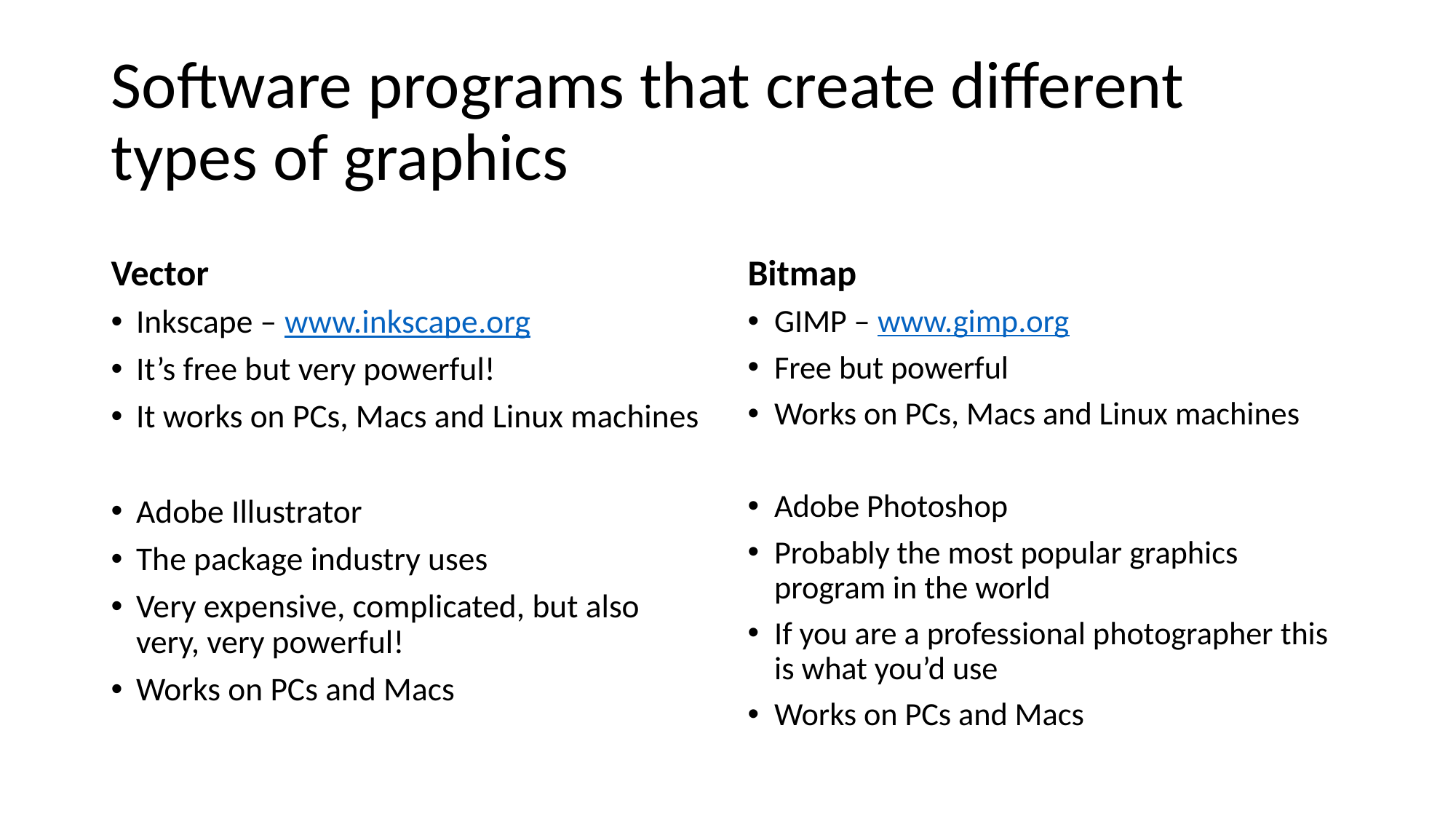

# Software programs that create different types of graphics
Vector
Bitmap
Inkscape – www.inkscape.org
It’s free but very powerful!
It works on PCs, Macs and Linux machines

Adobe Illustrator
The package industry uses
Very expensive, complicated, but also very, very powerful!
Works on PCs and Macs

GIMP – www.gimp.org
Free but powerful
Works on PCs, Macs and Linux machines

Adobe Photoshop
Probably the most popular graphics program in the world
If you are a professional photographer this is what you’d use
Works on PCs and Macs